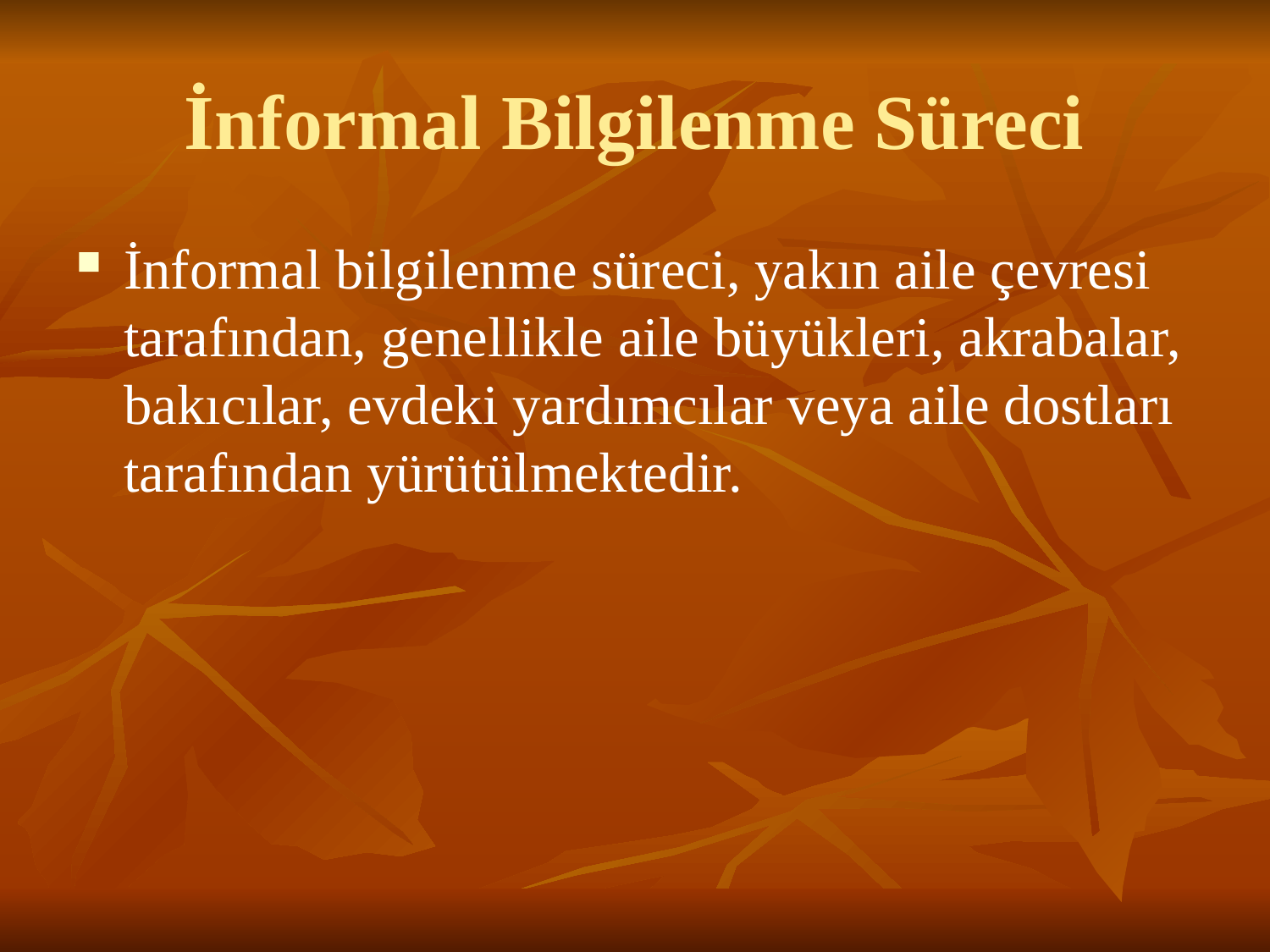

# İnformal Bilgilenme Süreci
İnformal bilgilenme süreci, yakın aile çevresi tarafından, genellikle aile büyükleri, akrabalar, bakıcılar, evdeki yardımcılar veya aile dostları tarafından yürütülmektedir.